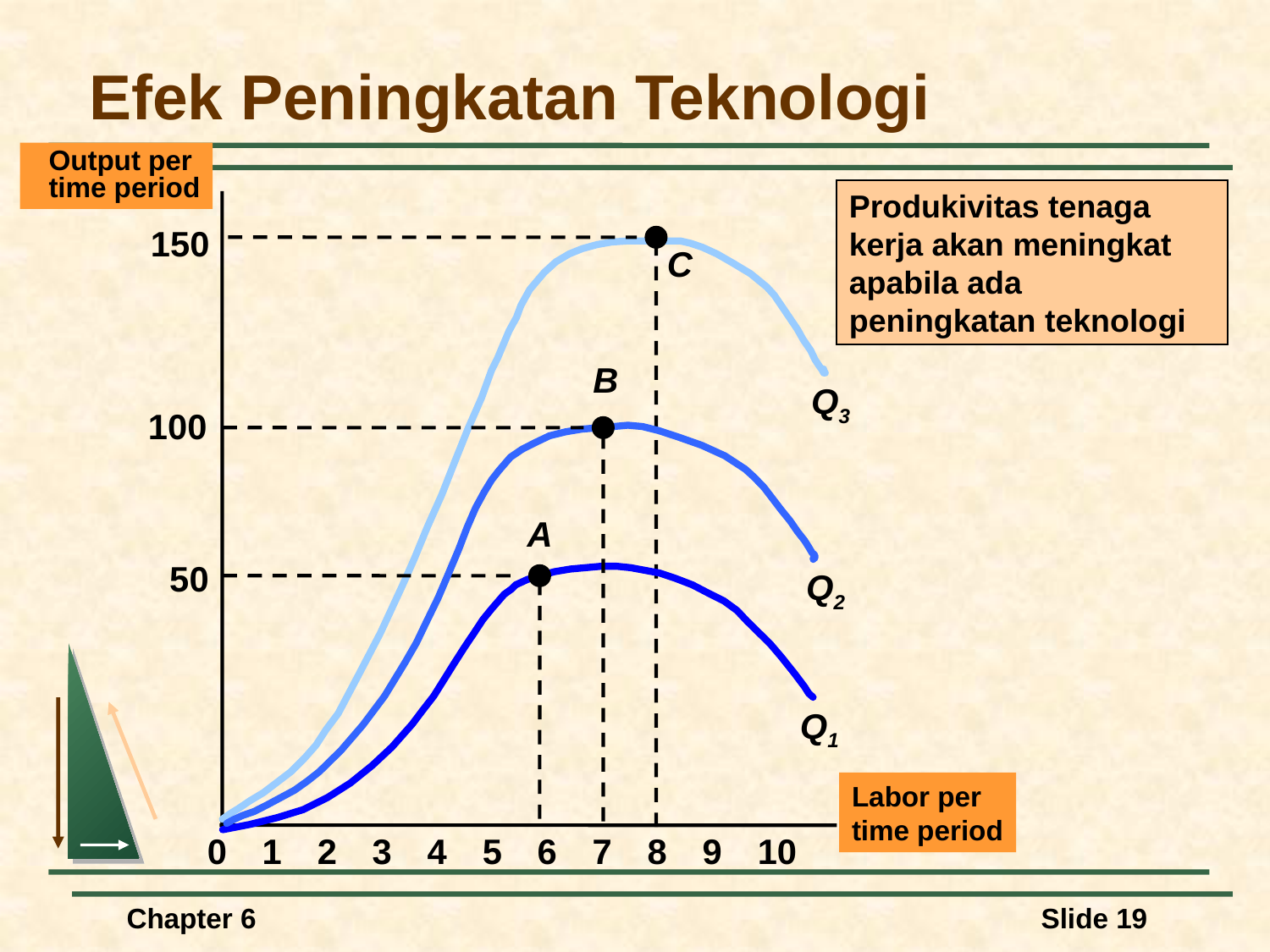

# Efek Peningkatan Teknologi
Output per
time period
Produkivitas tenaga kerja akan meningkat apabila ada peningkatan teknologi
B

Q2
A

Q1

C

Q3

150
100
50
Labor per
time period

0
1
2
3
4
5
6
7
8
9
10

Chapter 6
Slide 19